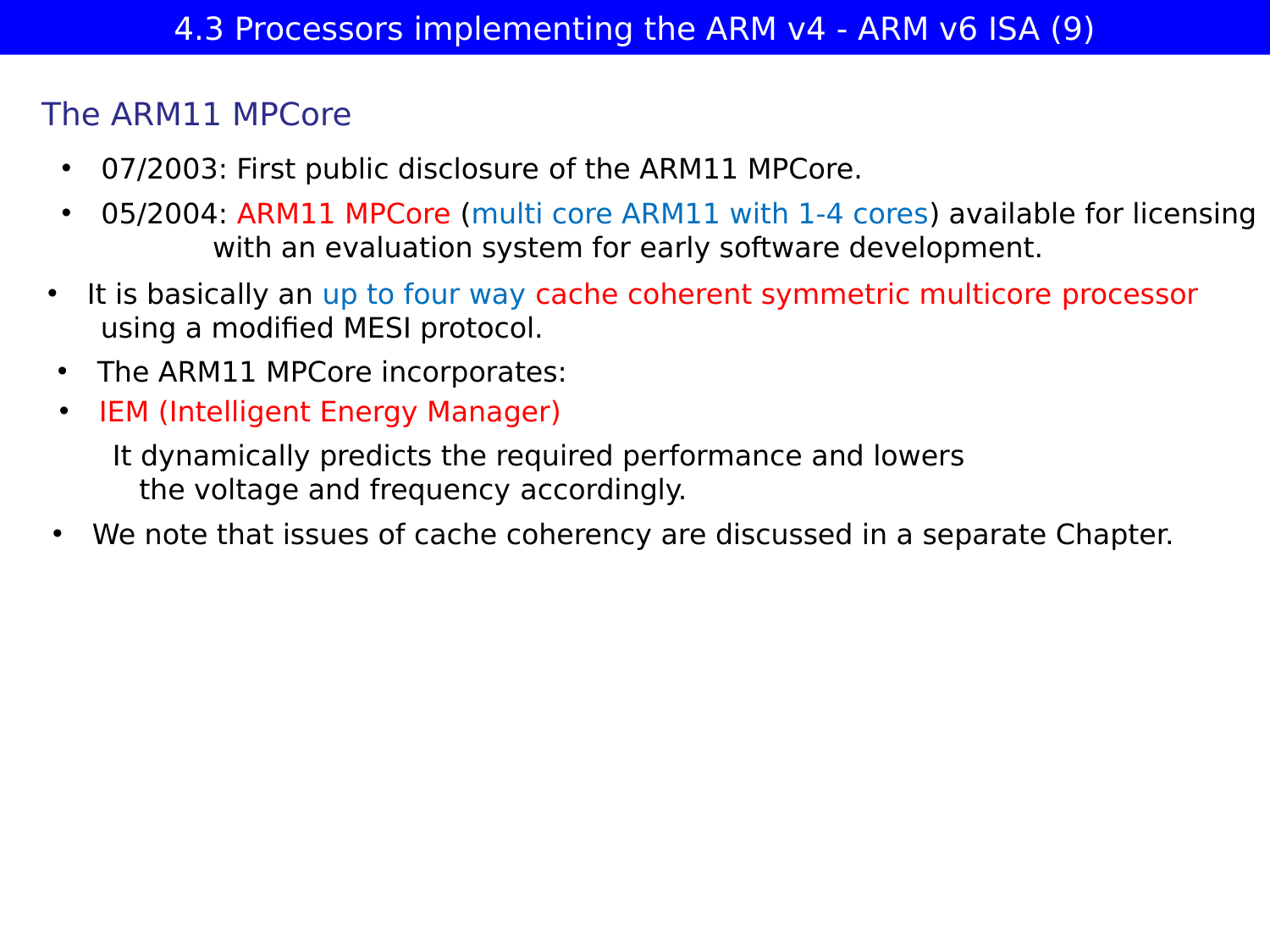

# 4.3 Processors implementing the ARM v4 - ARM v6 ISA (9)
The ARM11 MPCore
07/2003: First public disclosure of the ARM11 MPCore.
05/2004: ARM11 MPCore (multi core ARM11 with 1-4 cores) available for licensing
                 with an evaluation system for early software development.
It is basically an up to four way cache coherent symmetric multicore processor
      using a modified MESI protocol.
The ARM11 MPCore incorporates:
IEM (Intelligent Energy Manager)
      It dynamically predicts the required performance and lowers
         the voltage and frequency accordingly.
We note that issues of cache coherency are discussed in a separate Chapter.